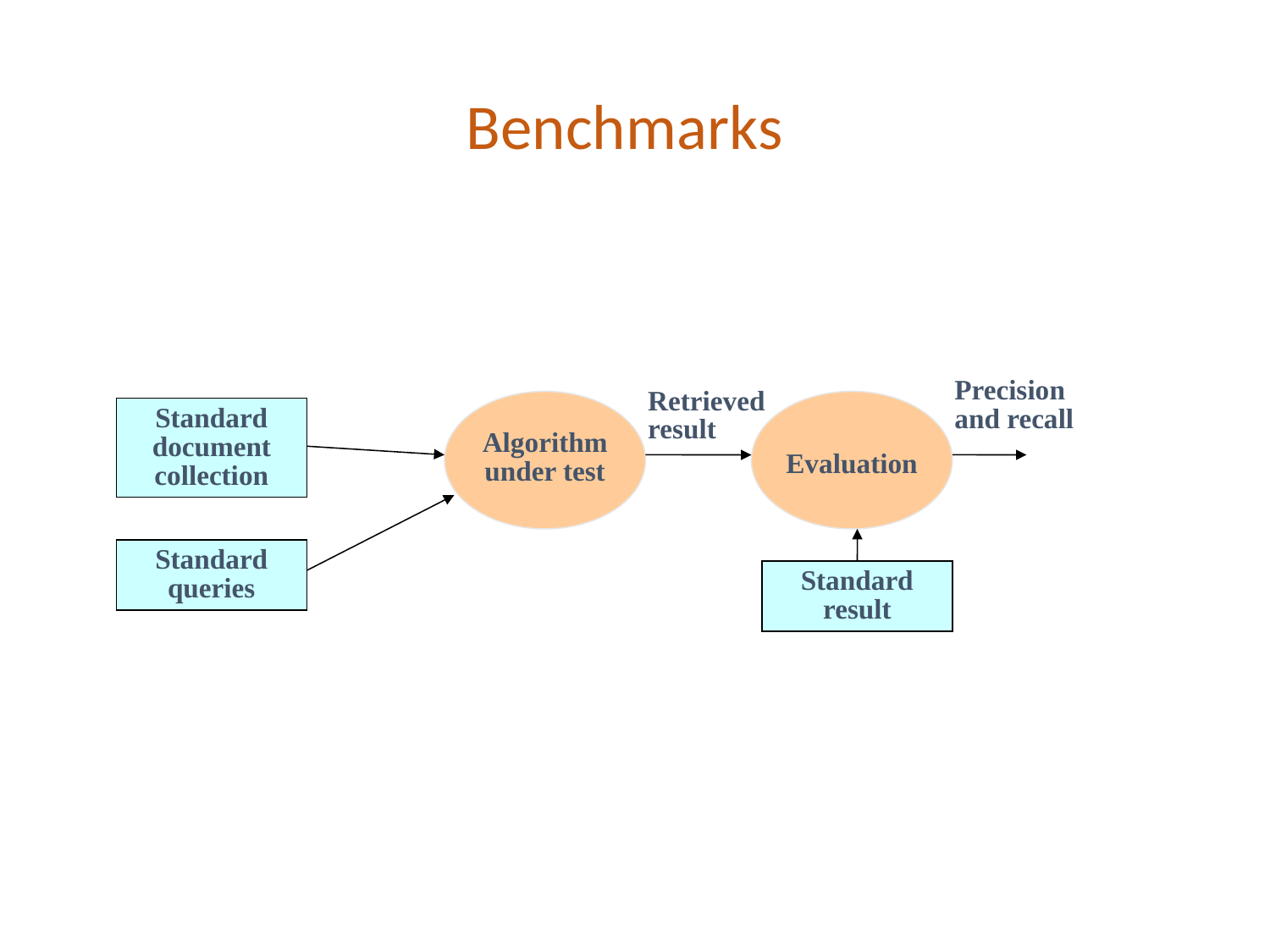

# Benchmarks
Precision and recall
Retrieved result

Algorithm under test

Evaluation
Standard document collection

Standard queries
Standard result